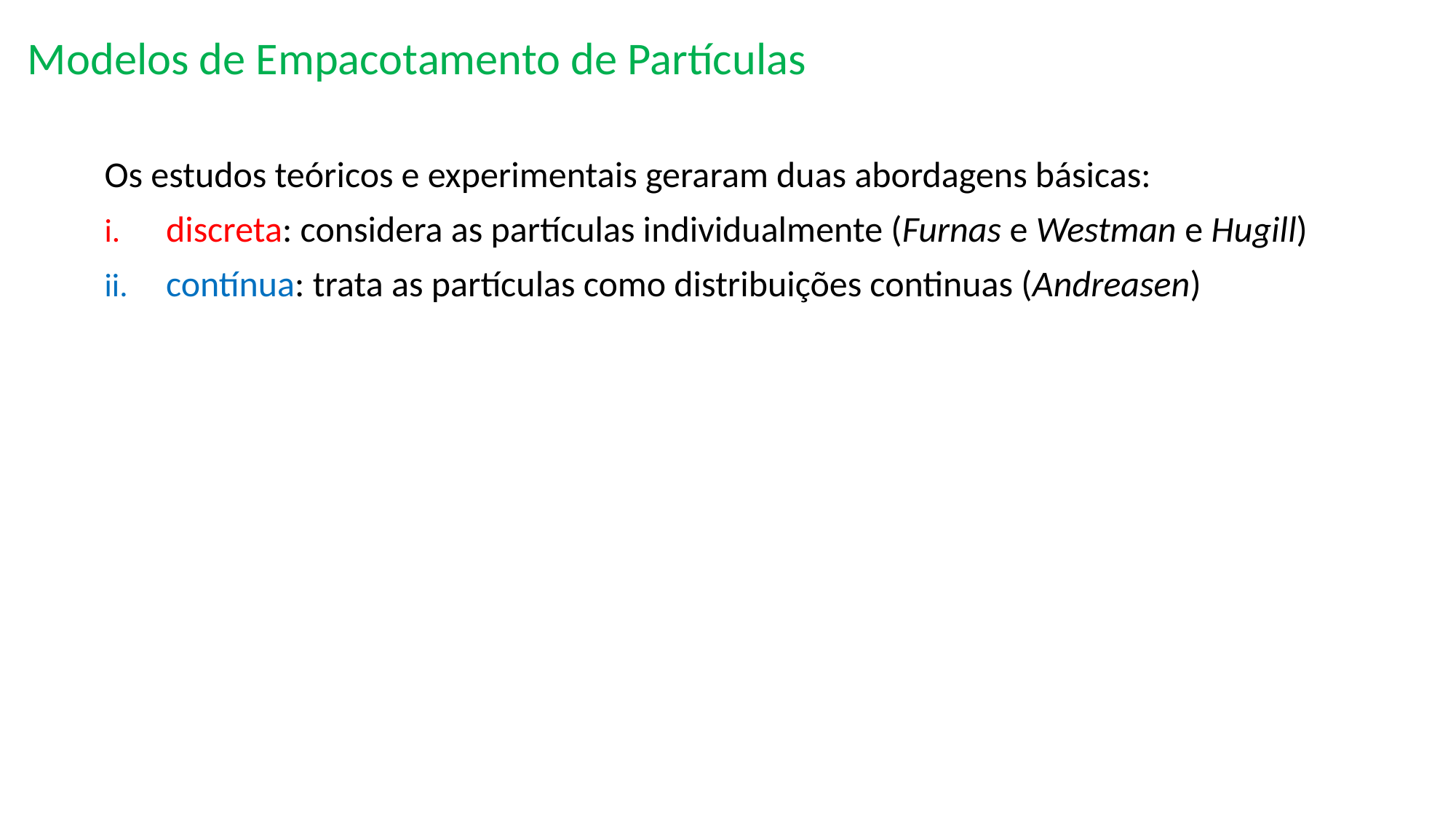

Modelos de Empacotamento de Partículas
Os estudos teóricos e experimentais geraram duas abordagens básicas:
discreta: considera as partículas individualmente (Furnas e Westman e Hugill)
contínua: trata as partículas como distribuições continuas (Andreasen)